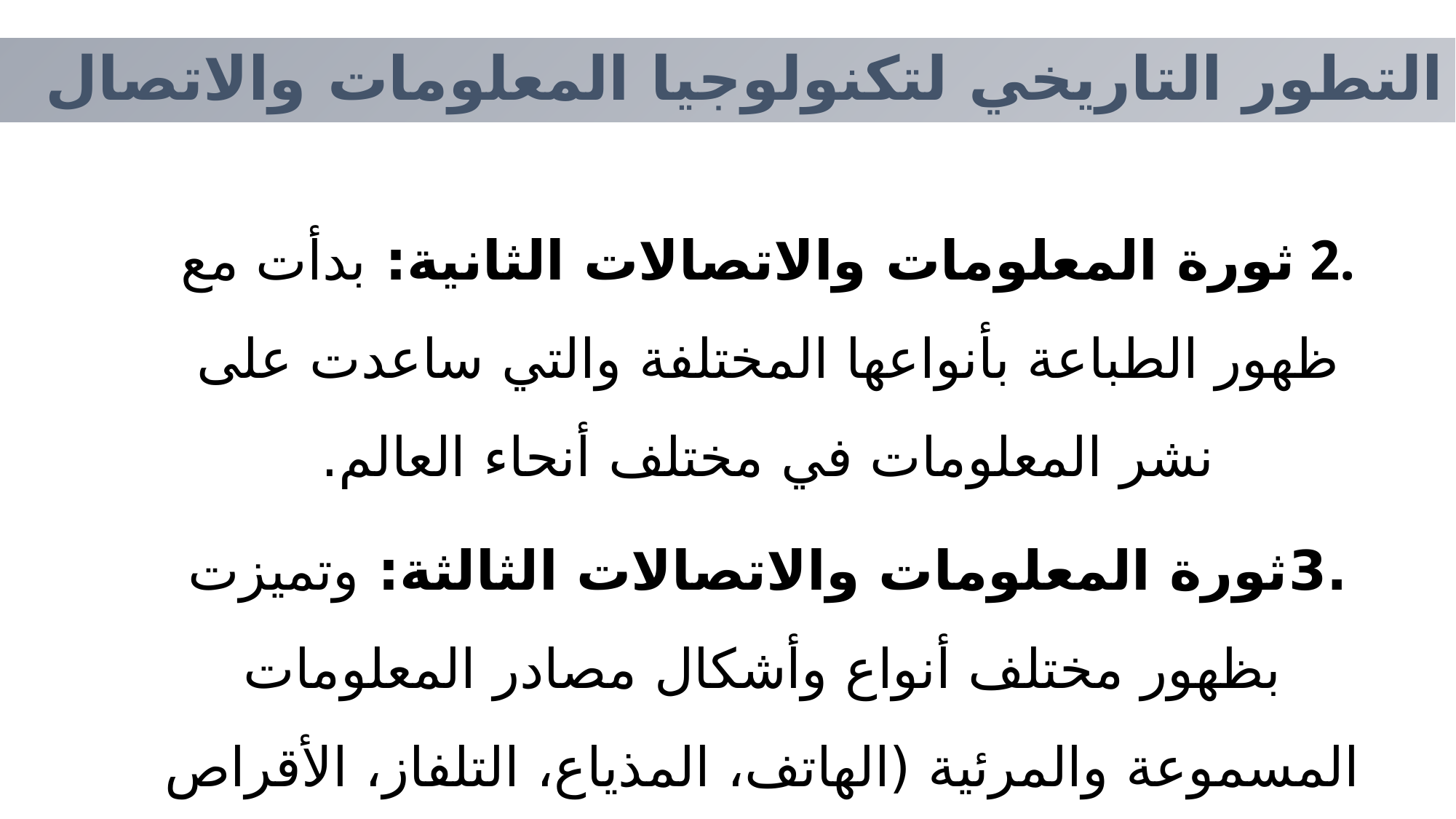

التطور التاريخي لتكنولوجيا المعلومات والاتصال
.2 ثورة المعلومات والاتصالات الثانية: بدأت مع ظهور الطباعة بأنواعها المختلفة والتي ساعدت على نشر المعلومات في مختلف أنحاء العالم.
.3ثورة المعلومات والاتصالات الثالثة: وتميزت بظهور مختلف أنواع وأشكال مصادر المعلومات المسموعة والمرئية (الهاتف، المذياع، التلفاز، الأقراص والأشرطة السمعية) هذا إلى جانب المصادر المطبوعة كالجرائد,